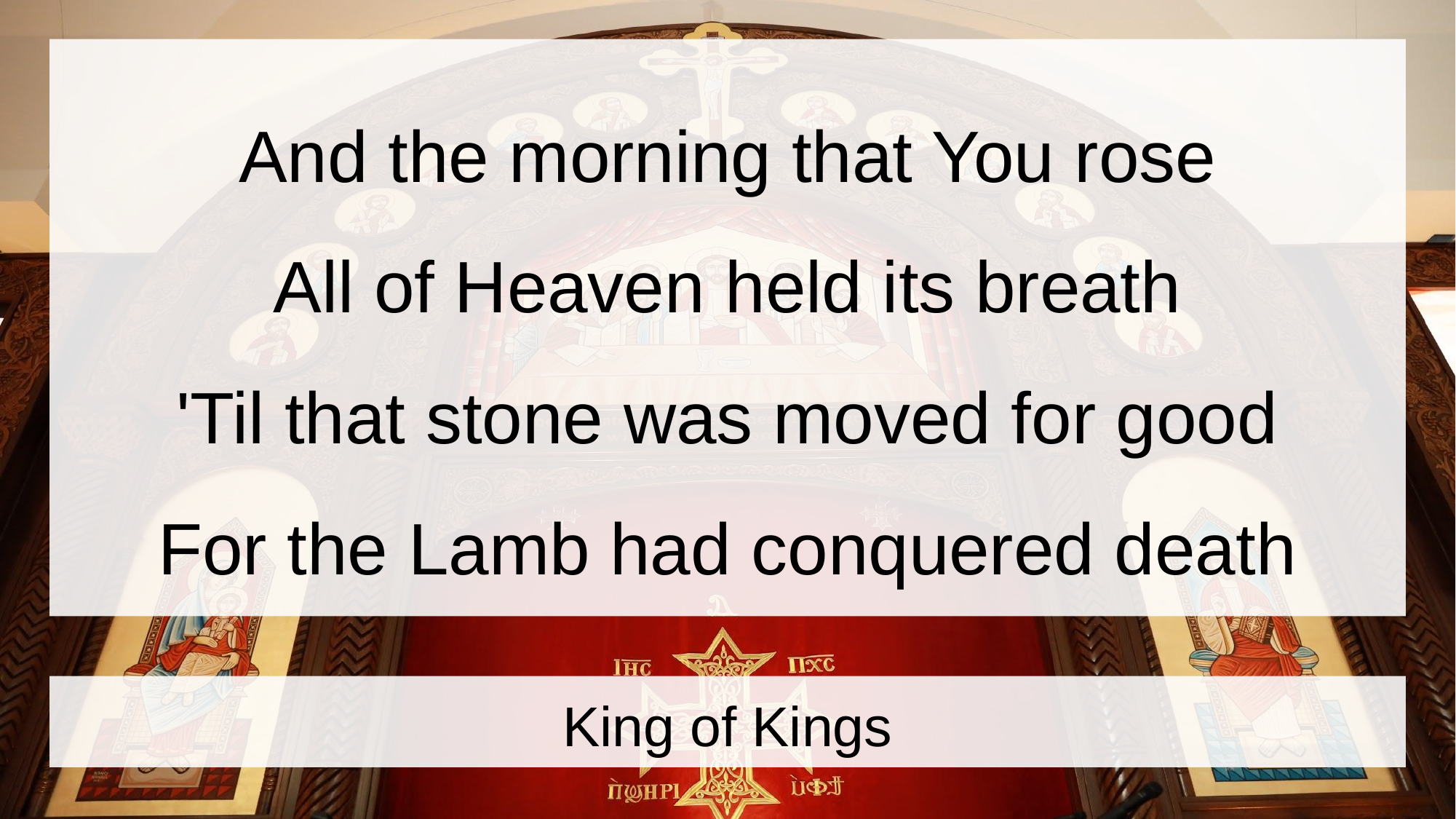

And the morning that You rose
All of Heaven held its breath
'Til that stone was moved for good
For the Lamb had conquered death
# King of Kings